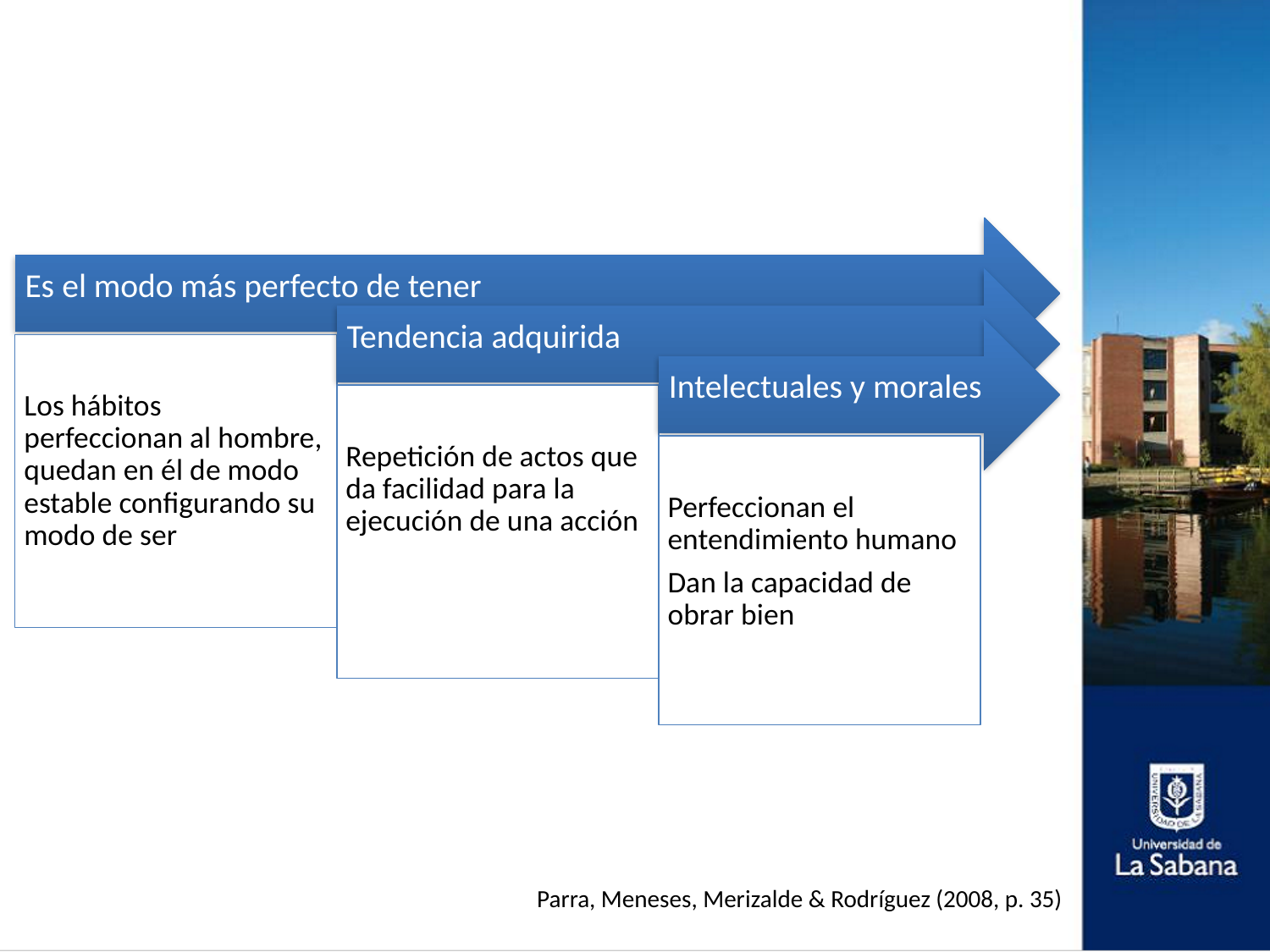

Es el modo más perfecto de tener

Los hábitos perfeccionan al hombre, quedan en él de modo estable configurando su modo de ser
Tendencia adquirida

Repetición de actos que da facilidad para la ejecución de una acción
Intelectuales y morales

Perfeccionan el entendimiento humano
Dan la capacidad de obrar bien

Parra, Meneses, Merizalde & Rodríguez (2008, p. 35)